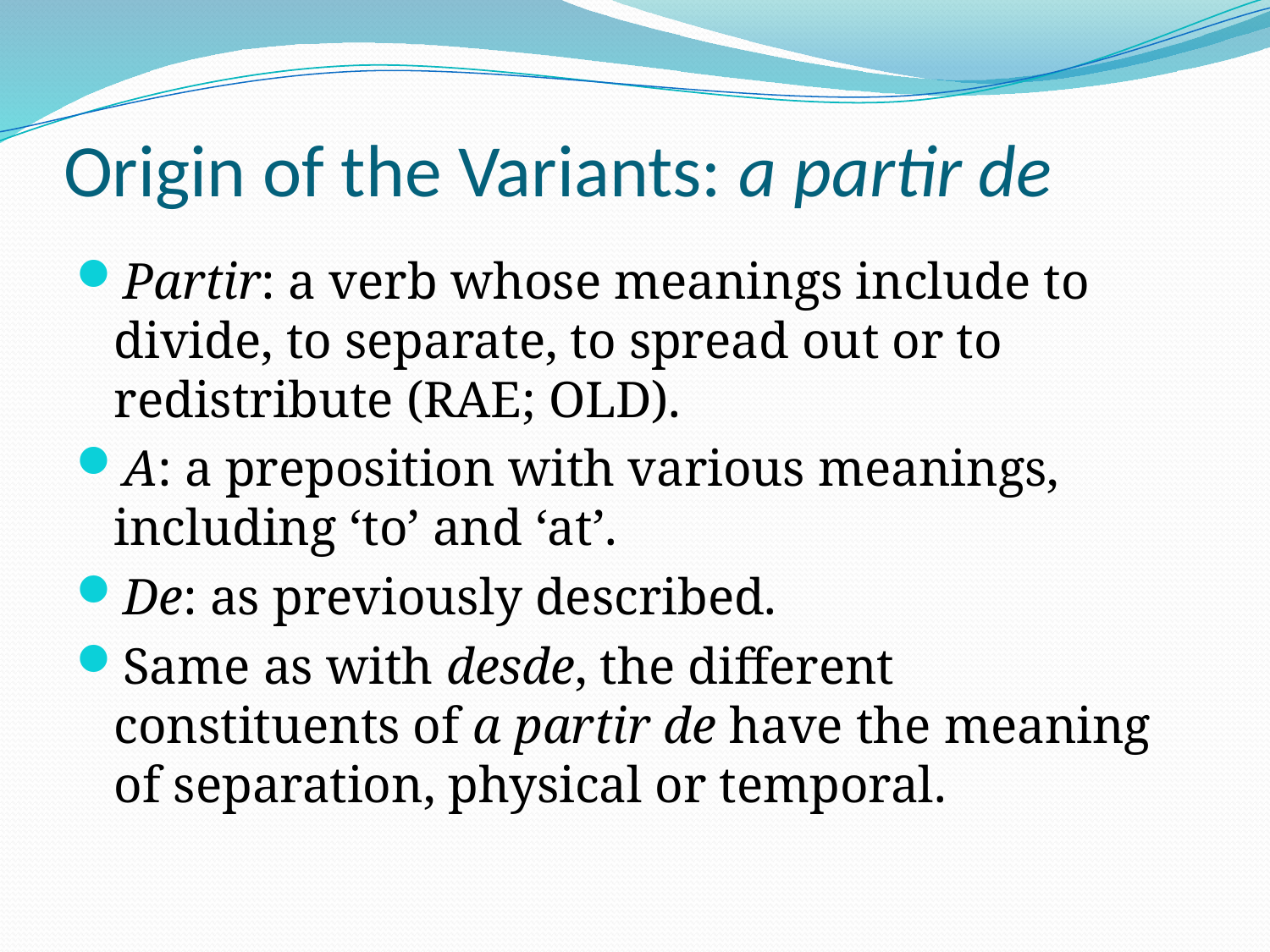

# Origin of the Variants: a partir de
Partir: a verb whose meanings include to divide, to separate, to spread out or to redistribute (RAE; OLD).
A: a preposition with various meanings, including ‘to’ and ‘at’.
De: as previously described.
Same as with desde, the different constituents of a partir de have the meaning of separation, physical or temporal.